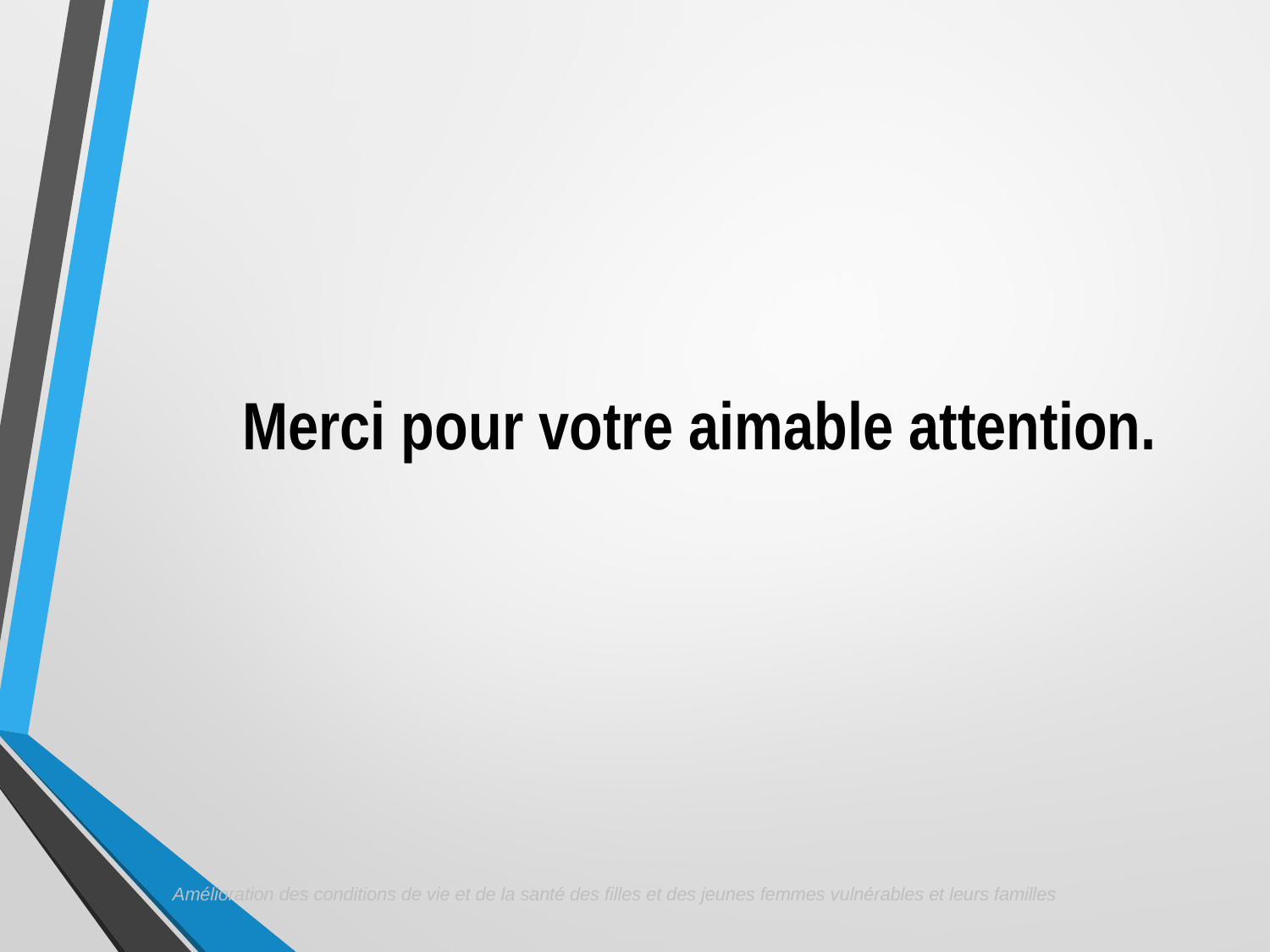

Merci pour votre aimable attention.
Amélioration des conditions de vie et de la santé des filles et des jeunes femmes vulnérables et leurs familles